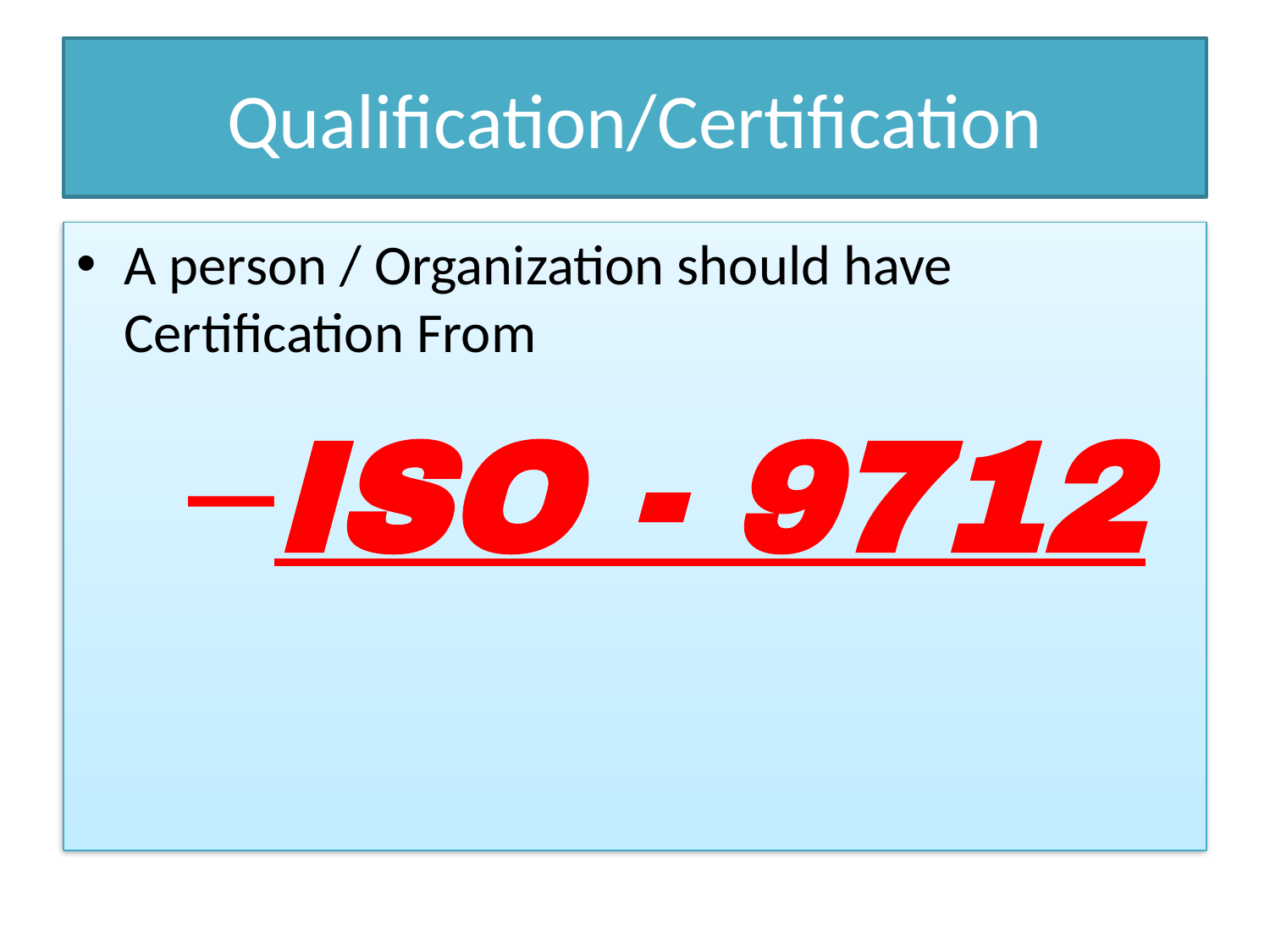

# Qualification/Certification
A person / Organization should have Certification From
ISO - 9712